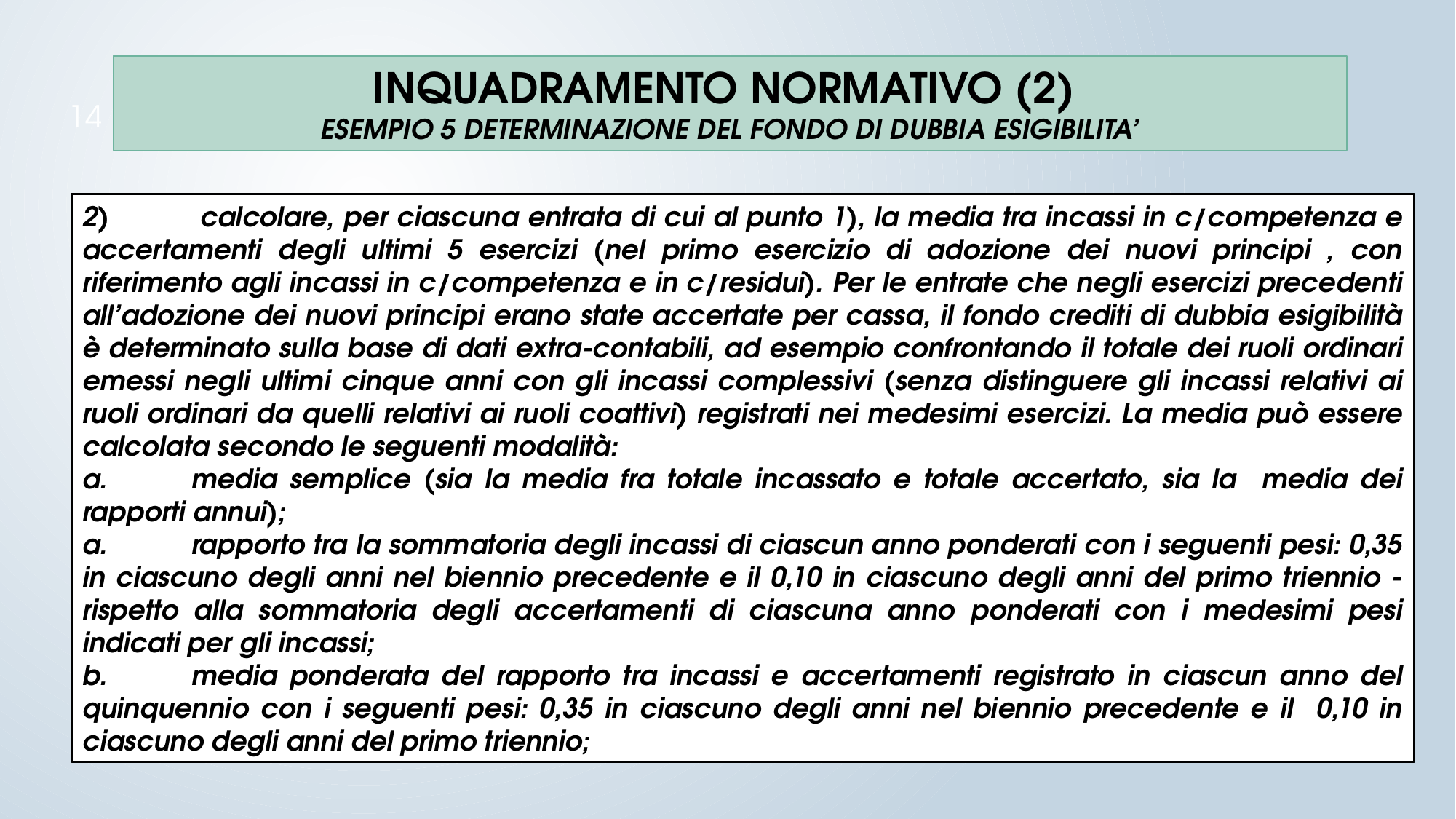

INQUADRAMENTO NORMATIVO (2)
ESEMPIO 5 DETERMINAZIONE DEL FONDO DI DUBBIA ESIGIBILITA’
14
2)	 calcolare, per ciascuna entrata di cui al punto 1), la media tra incassi in c/competenza e accertamenti degli ultimi 5 esercizi (nel primo esercizio di adozione dei nuovi principi , con riferimento agli incassi in c/competenza e in c/residui). Per le entrate che negli esercizi precedenti all’adozione dei nuovi principi erano state accertate per cassa, il fondo crediti di dubbia esigibilità è determinato sulla base di dati extra-contabili, ad esempio confrontando il totale dei ruoli ordinari emessi negli ultimi cinque anni con gli incassi complessivi (senza distinguere gli incassi relativi ai ruoli ordinari da quelli relativi ai ruoli coattivi) registrati nei medesimi esercizi. La media può essere calcolata secondo le seguenti modalità:
a.	media semplice (sia la media fra totale incassato e totale accertato, sia la  media dei rapporti annui);
a.	rapporto tra la sommatoria degli incassi di ciascun anno ponderati con i seguenti pesi: 0,35 in ciascuno degli anni nel biennio precedente e il 0,10 in ciascuno degli anni del primo triennio - rispetto alla sommatoria degli accertamenti di ciascuna anno ponderati con i medesimi pesi indicati per gli incassi;
b.	media ponderata del rapporto tra incassi e accertamenti registrato in ciascun anno del quinquennio con i seguenti pesi: 0,35 in ciascuno degli anni nel biennio precedente e il  0,10 in ciascuno degli anni del primo triennio;